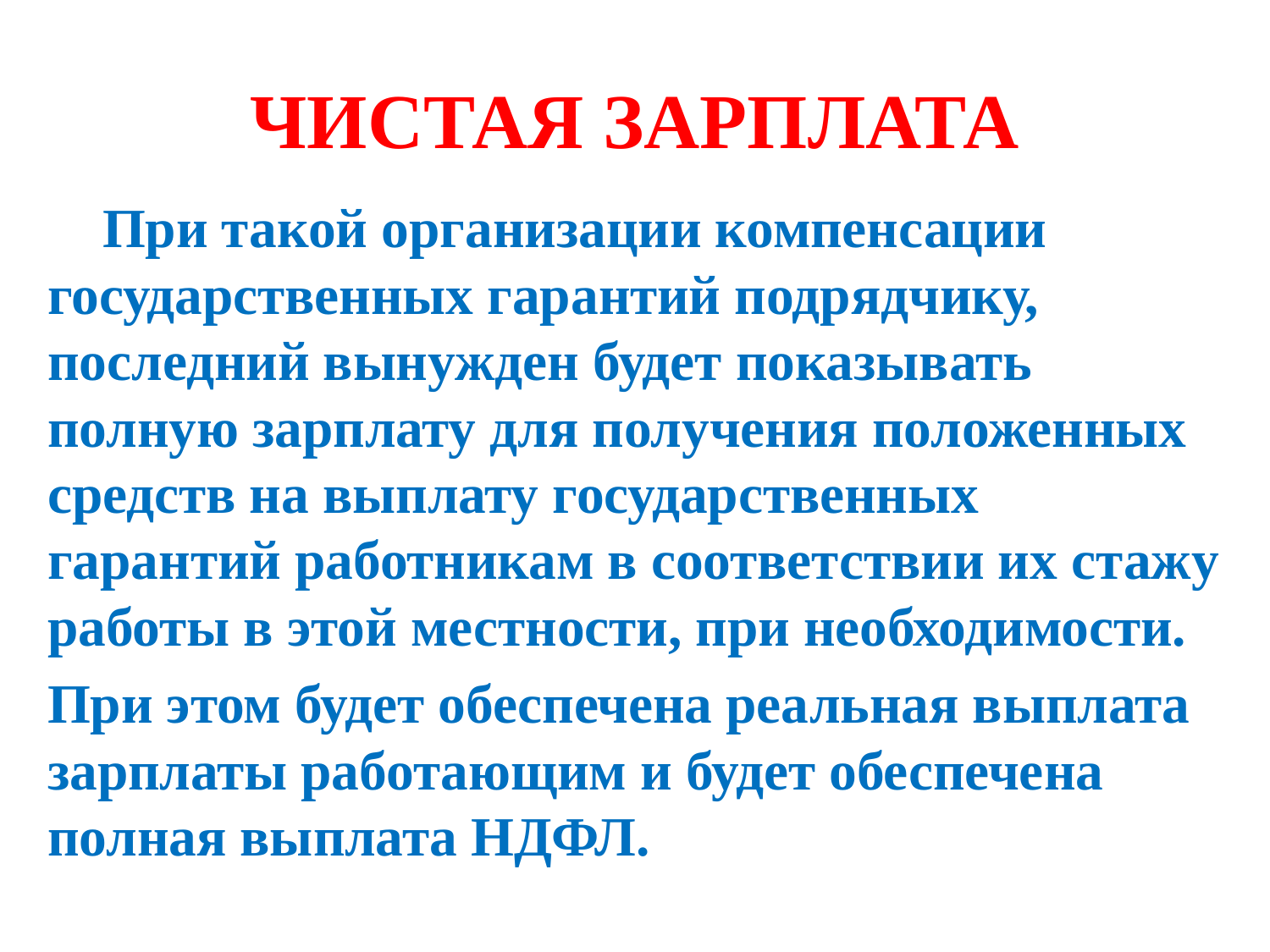

# ЧИСТАЯ ЗАРПЛАТА
    При такой организации компенсации государственных гарантий подрядчику, последний вынужден будет показывать полную зарплату для получения положенных средств на выплату государственных гарантий работникам в соответствии их стажу работы в этой местности, при необходимости.
При этом будет обеспечена реальная выплата зарплаты работающим и будет обеспечена полная выплата НДФЛ.